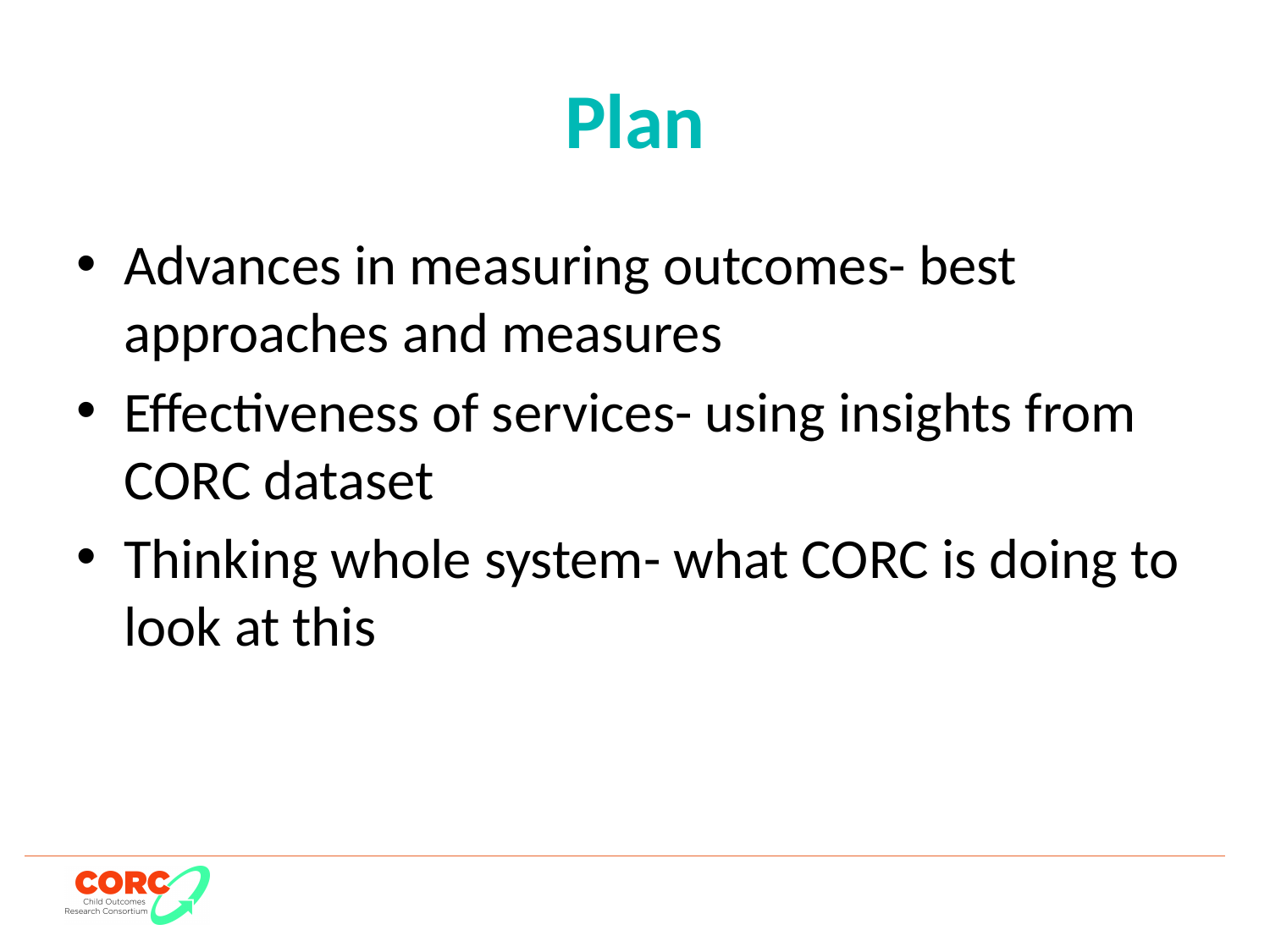

# Plan
Advances in measuring outcomes- best approaches and measures
Effectiveness of services- using insights from CORC dataset
Thinking whole system- what CORC is doing to look at this